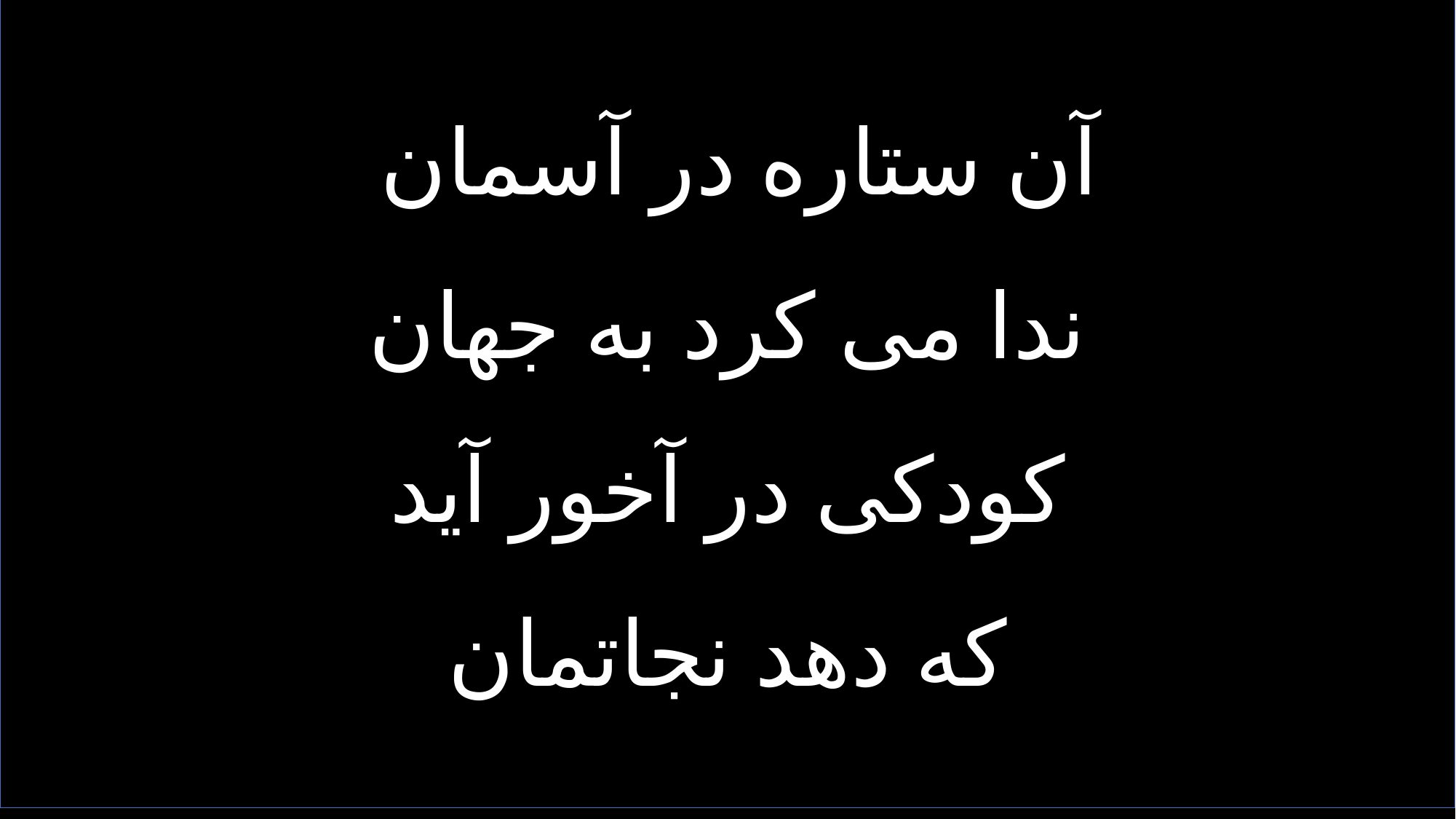

آن ستاره در آسمان
ندا می کرد به جهان
کودکی در آخور آید
که دهد نجاتمان